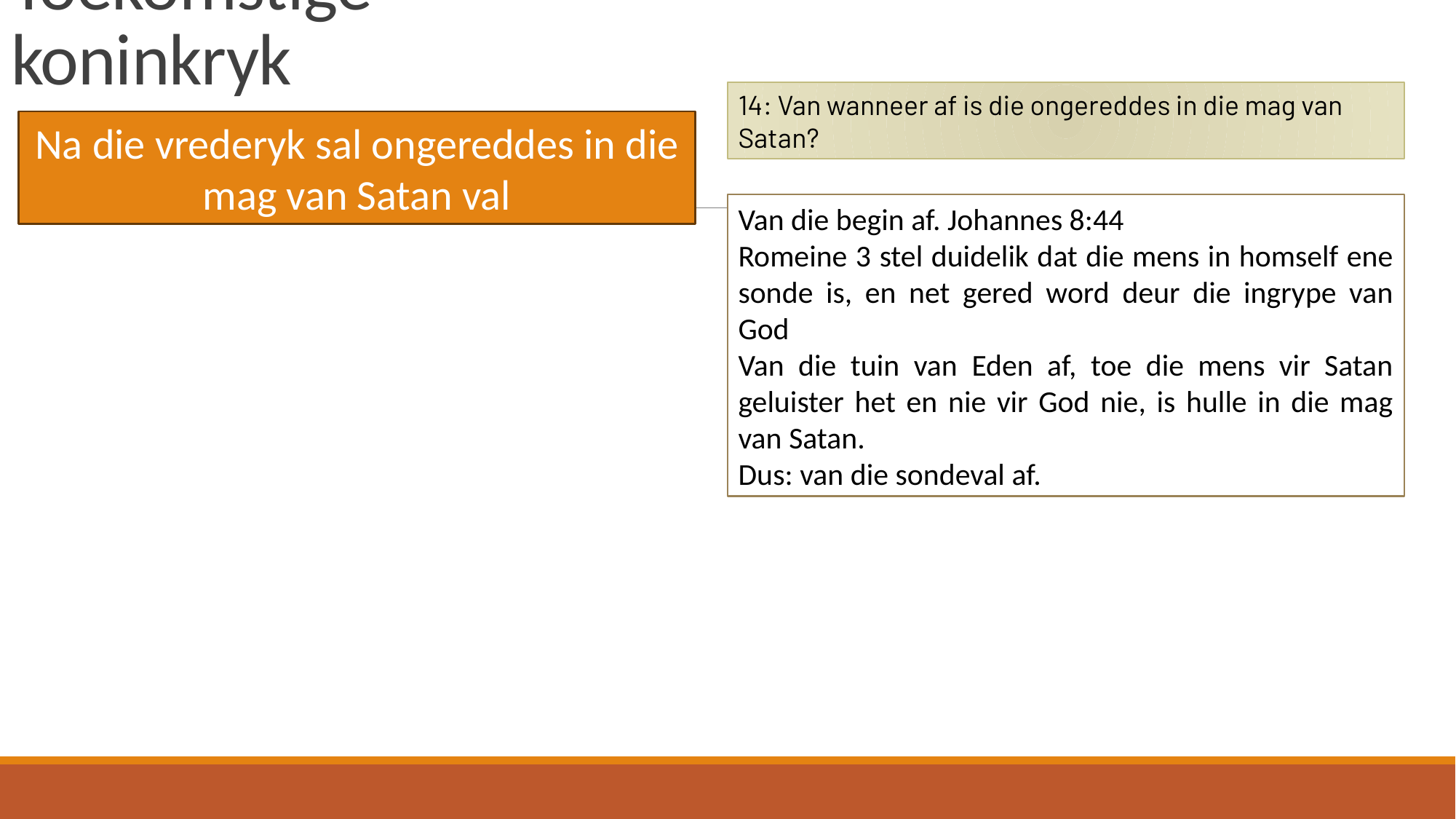

# Toekomstige koninkryk
14: Van wanneer af is die ongereddes in die mag van Satan?
Na die vrederyk sal ongereddes in die mag van Satan val
Van die begin af. Johannes 8:44
Romeine 3 stel duidelik dat die mens in homself ene sonde is, en net gered word deur die ingrype van God
Van die tuin van Eden af, toe die mens vir Satan geluister het en nie vir God nie, is hulle in die mag van Satan.
Dus: van die sondeval af.